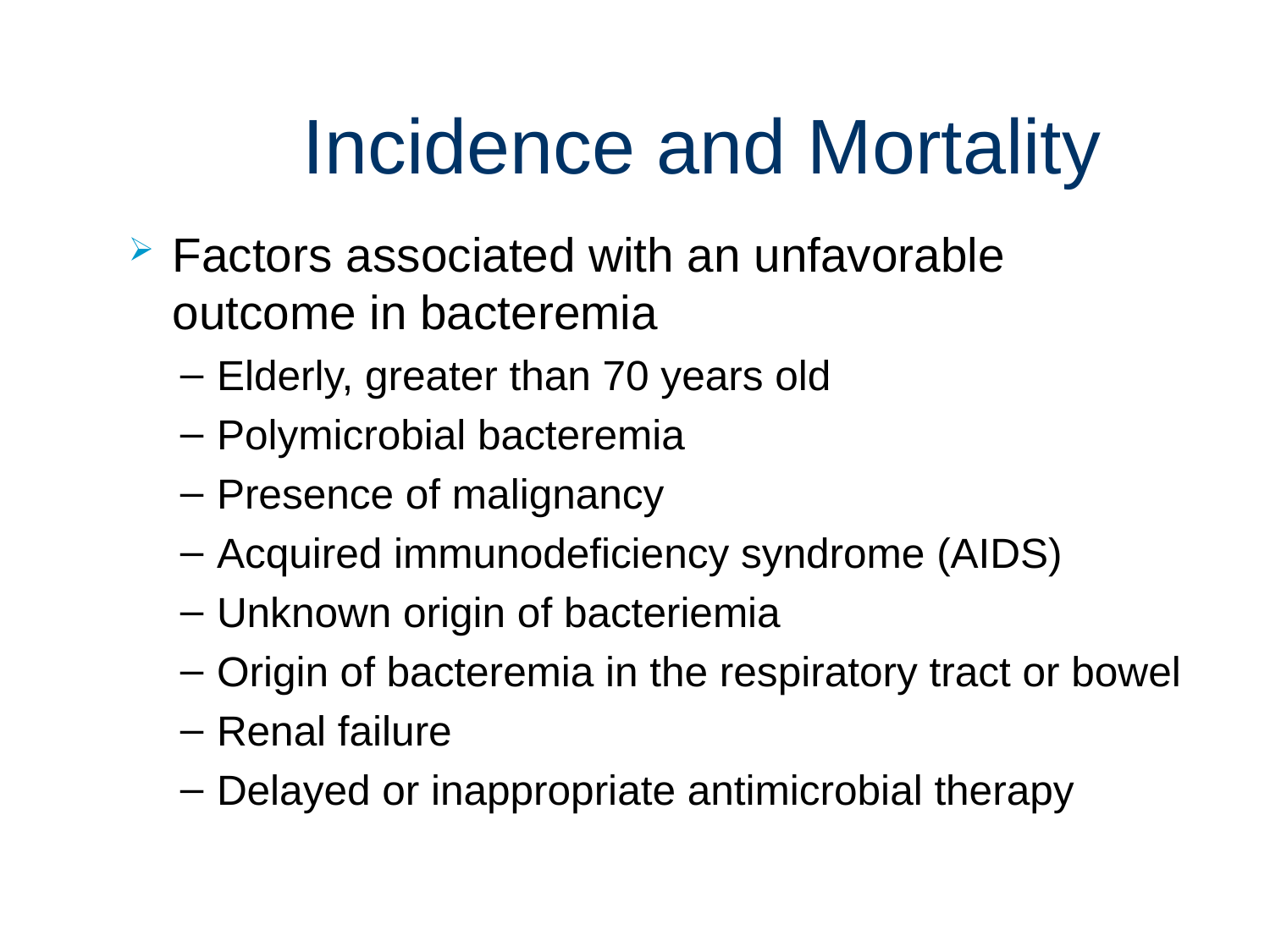

# Incidence and Mortality
Factors associated with an unfavorable outcome in bacteremia
Elderly, greater than 70 years old
Polymicrobial bacteremia
Presence of malignancy
Acquired immunodeficiency syndrome (AIDS)
Unknown origin of bacteriemia
Origin of bacteremia in the respiratory tract or bowel
Renal failure
Delayed or inappropriate antimicrobial therapy